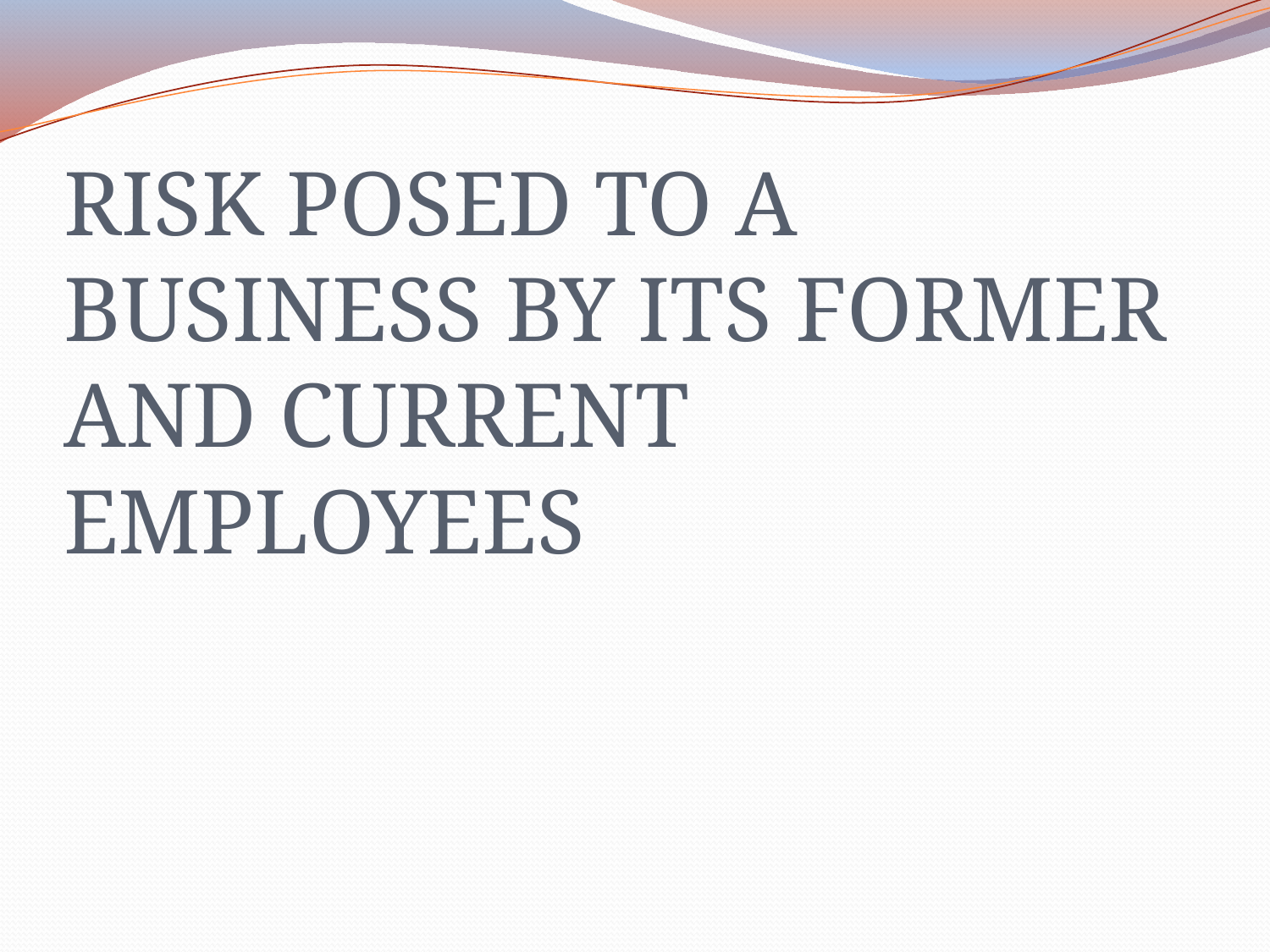

# RISK POSED TO A BUSINESS BY ITS FORMER AND CURRENT EMPLOYEES